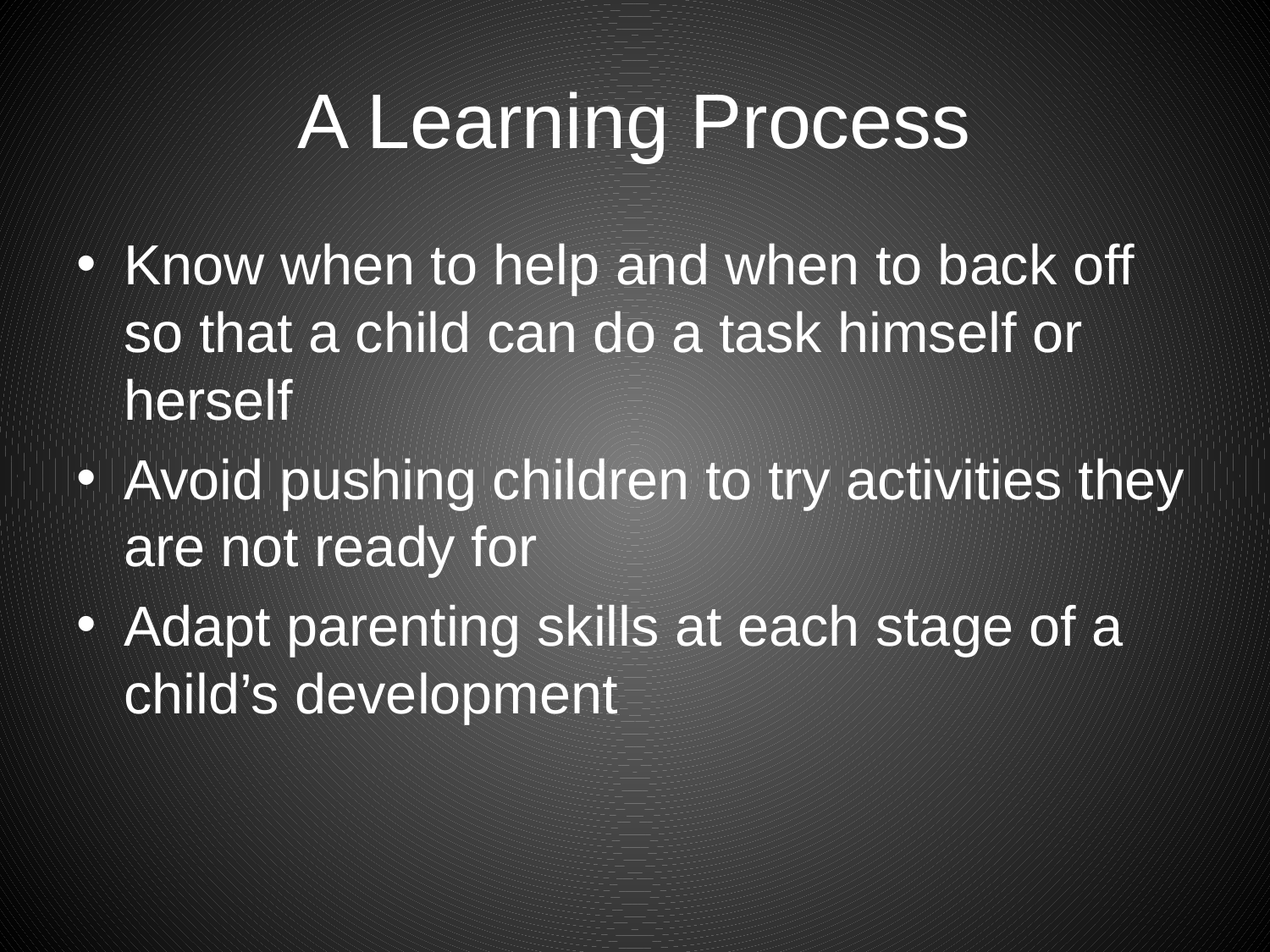

# A Learning Process
Know when to help and when to back off so that a child can do a task himself or herself
Avoid pushing children to try activities they are not ready for
Adapt parenting skills at each stage of a child’s development